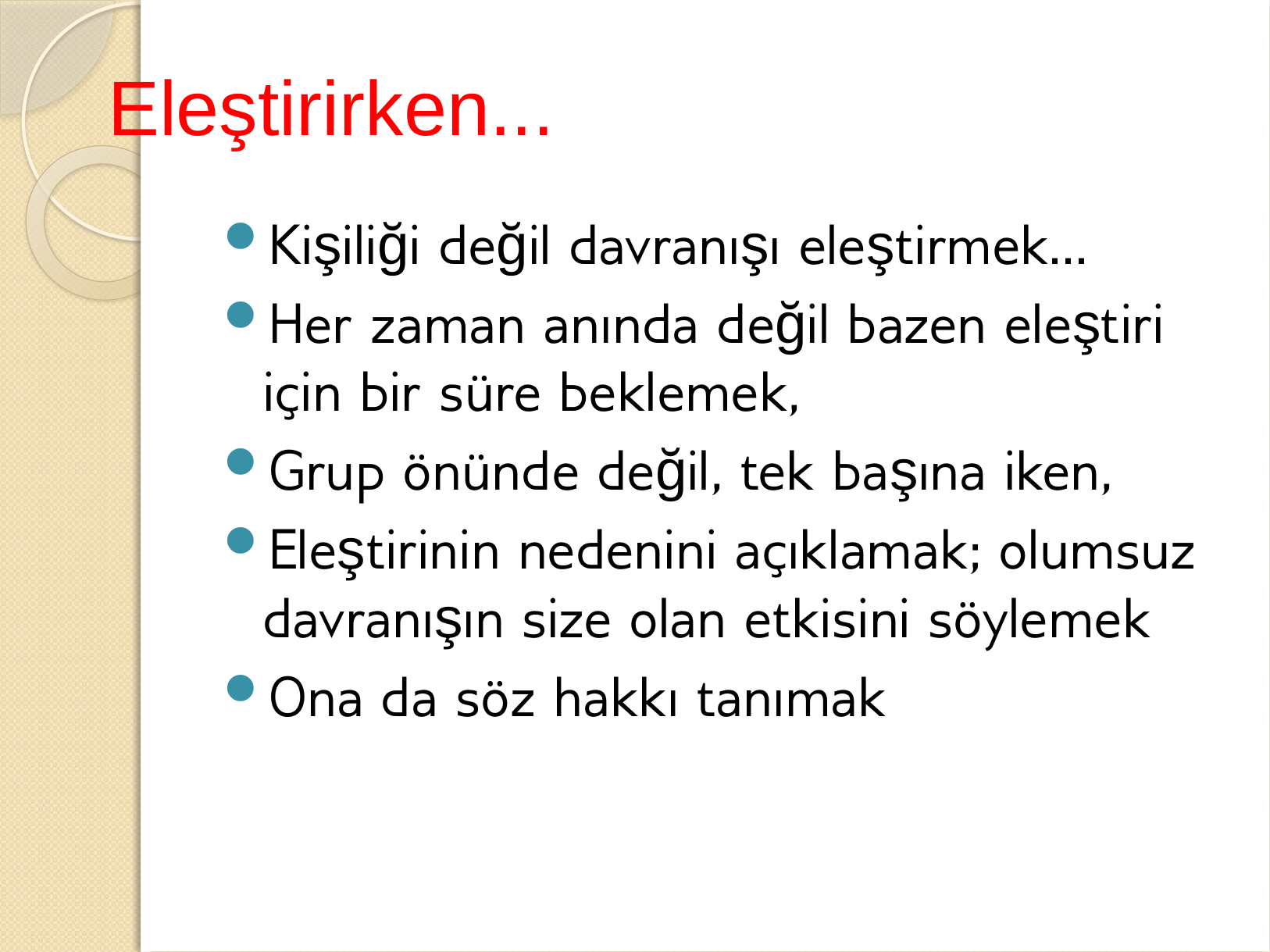

# Eleştirirken...
Kişiliği değil davranışı eleştirmek...
Her zaman anında değil bazen eleştiri için bir süre beklemek,
Grup önünde değil, tek başına iken,
Eleştirinin nedenini açıklamak; olumsuz davranışın size olan etkisini söylemek
Ona da söz hakkı tanımak